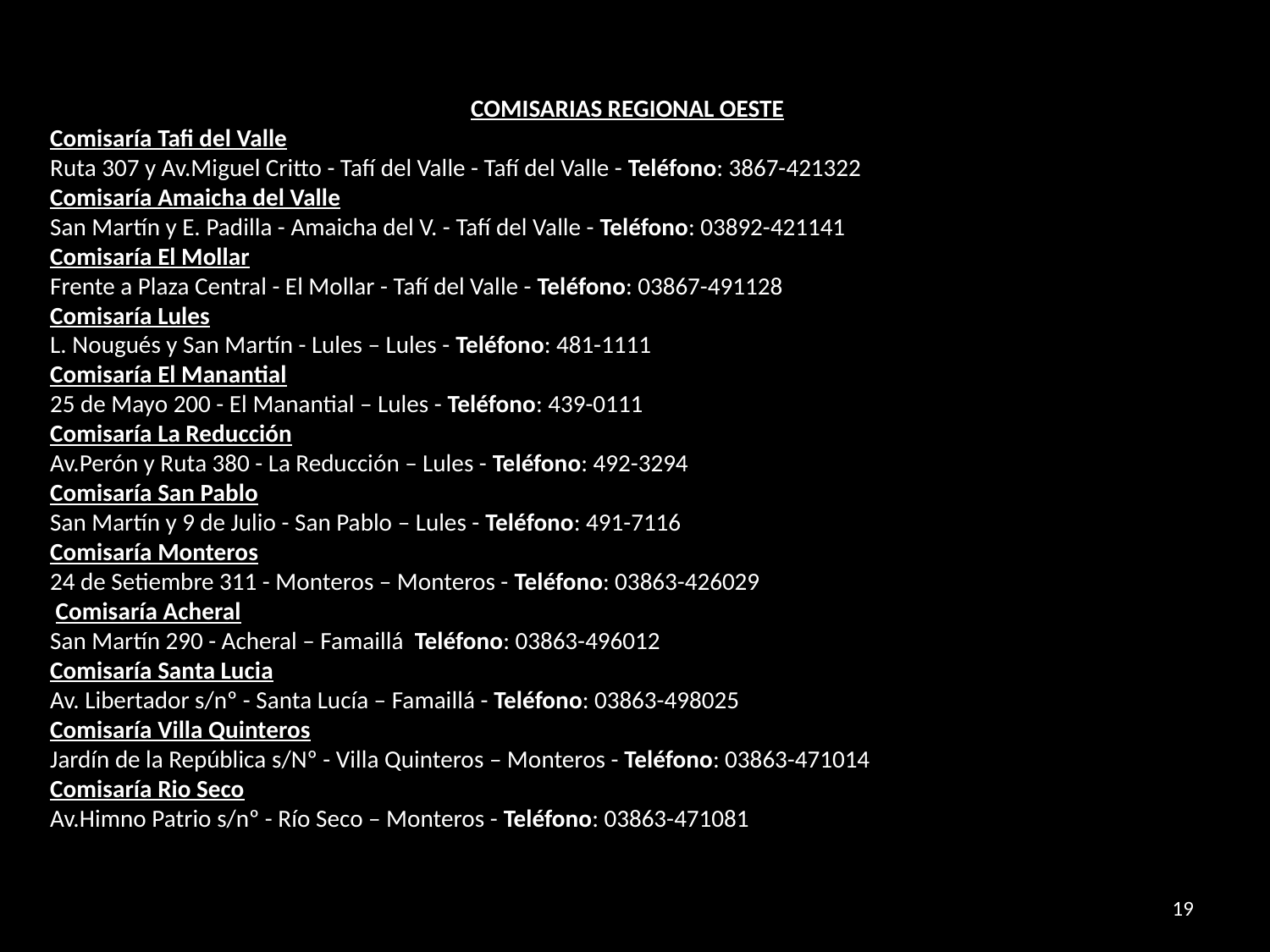

COMISARIAS REGIONAL OESTE
Comisaría Tafi del Valle
Ruta 307 y Av.Miguel Critto - Tafí del Valle - Tafí del Valle - Teléfono: 3867-421322
Comisaría Amaicha del Valle
San Martín y E. Padilla - Amaicha del V. - Tafí del Valle - Teléfono: 03892-421141
Comisaría El Mollar
Frente a Plaza Central - El Mollar - Tafí del Valle - Teléfono: 03867-491128
Comisaría Lules
L. Nougués y San Martín - Lules – Lules - Teléfono: 481-1111
Comisaría El Manantial
25 de Mayo 200 - El Manantial – Lules - Teléfono: 439-0111
Comisaría La Reducción
Av.Perón y Ruta 380 - La Reducción – Lules - Teléfono: 492-3294
Comisaría San Pablo
San Martín y 9 de Julio - San Pablo – Lules - Teléfono: 491-7116
Comisaría Monteros
24 de Setiembre 311 - Monteros – Monteros - Teléfono: 03863-426029
 Comisaría Acheral
San Martín 290 - Acheral – Famaillá  Teléfono: 03863-496012
Comisaría Santa Lucia
Av. Libertador s/nº - Santa Lucía – Famaillá - Teléfono: 03863-498025
Comisaría Villa Quinteros
Jardín de la República s/Nº - Villa Quinteros – Monteros - Teléfono: 03863-471014
Comisaría Rio Seco
Av.Himno Patrio s/nº - Río Seco – Monteros - Teléfono: 03863-471081
19